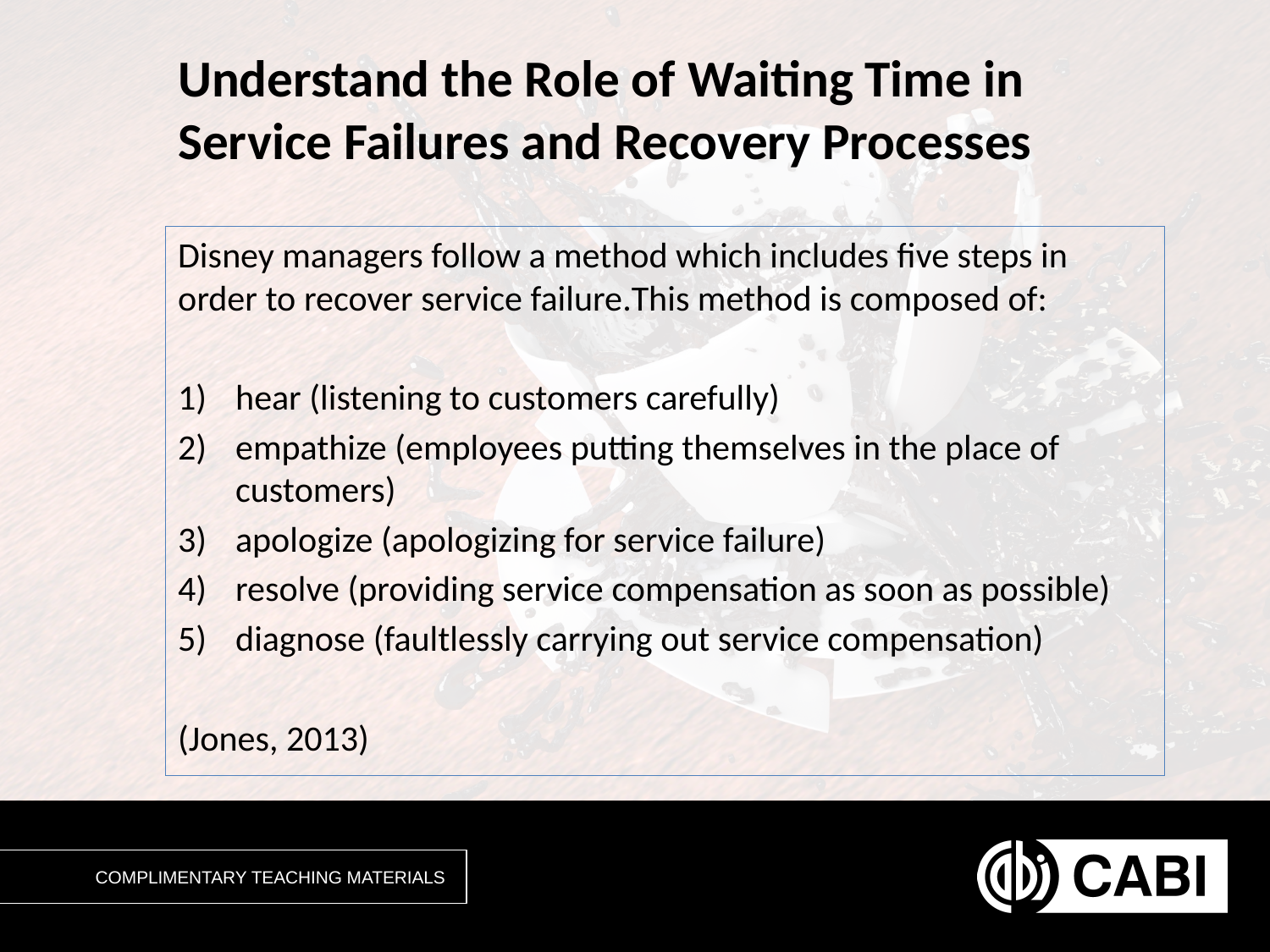

# Understand the Role of Waiting Time in Service Failures and Recovery Processes
Disney managers follow a method which includes five steps in order to recover service failure.This method is composed of:

hear (listening to customers carefully)
empathize (employees putting themselves in the place of customers)
apologize (apologizing for service failure)
resolve (providing service compensation as soon as possible)
diagnose (faultlessly carrying out service compensation)

(Jones, 2013)